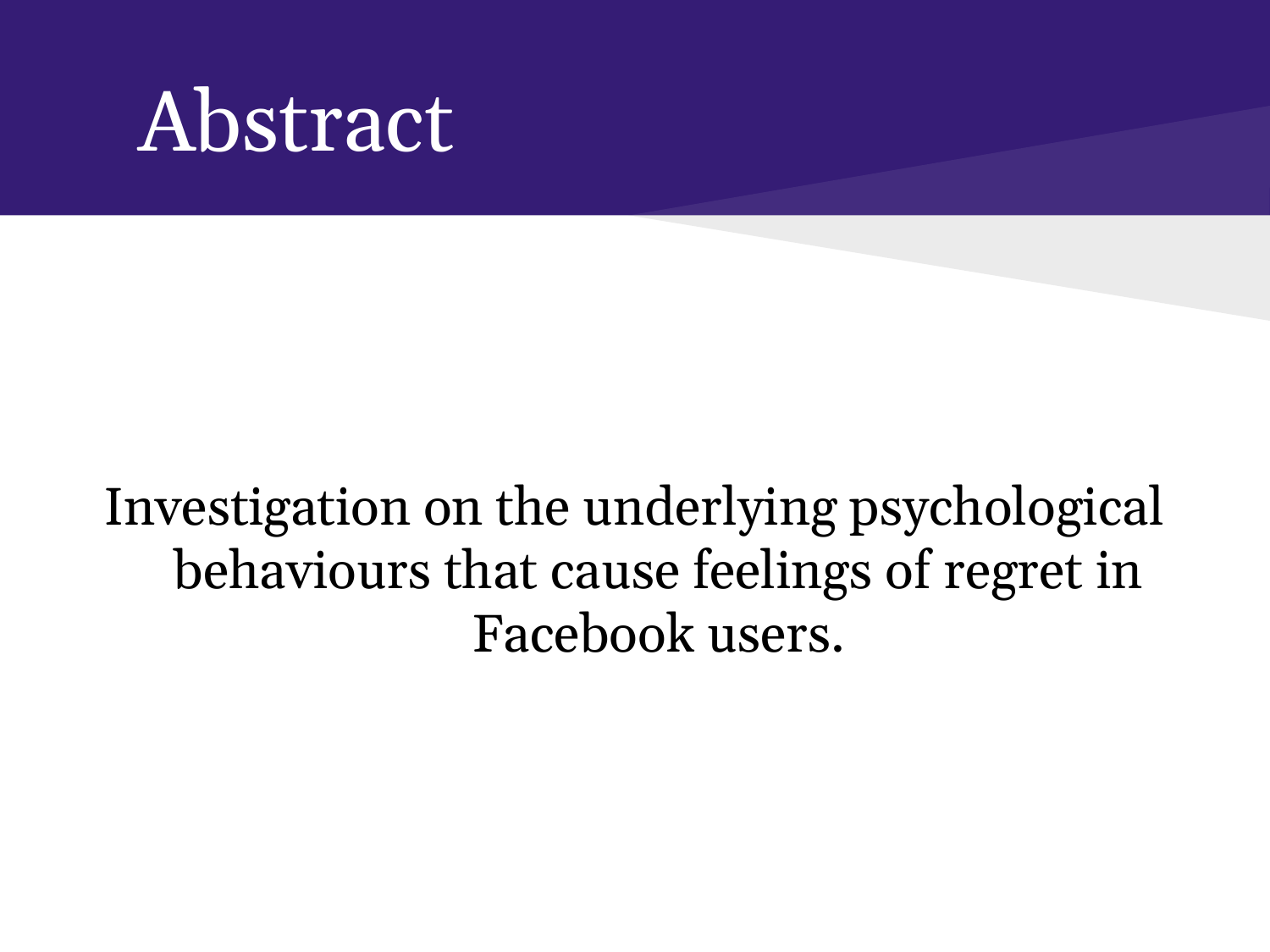

# Abstract
Investigation on the underlying psychological behaviours that cause feelings of regret in Facebook users.